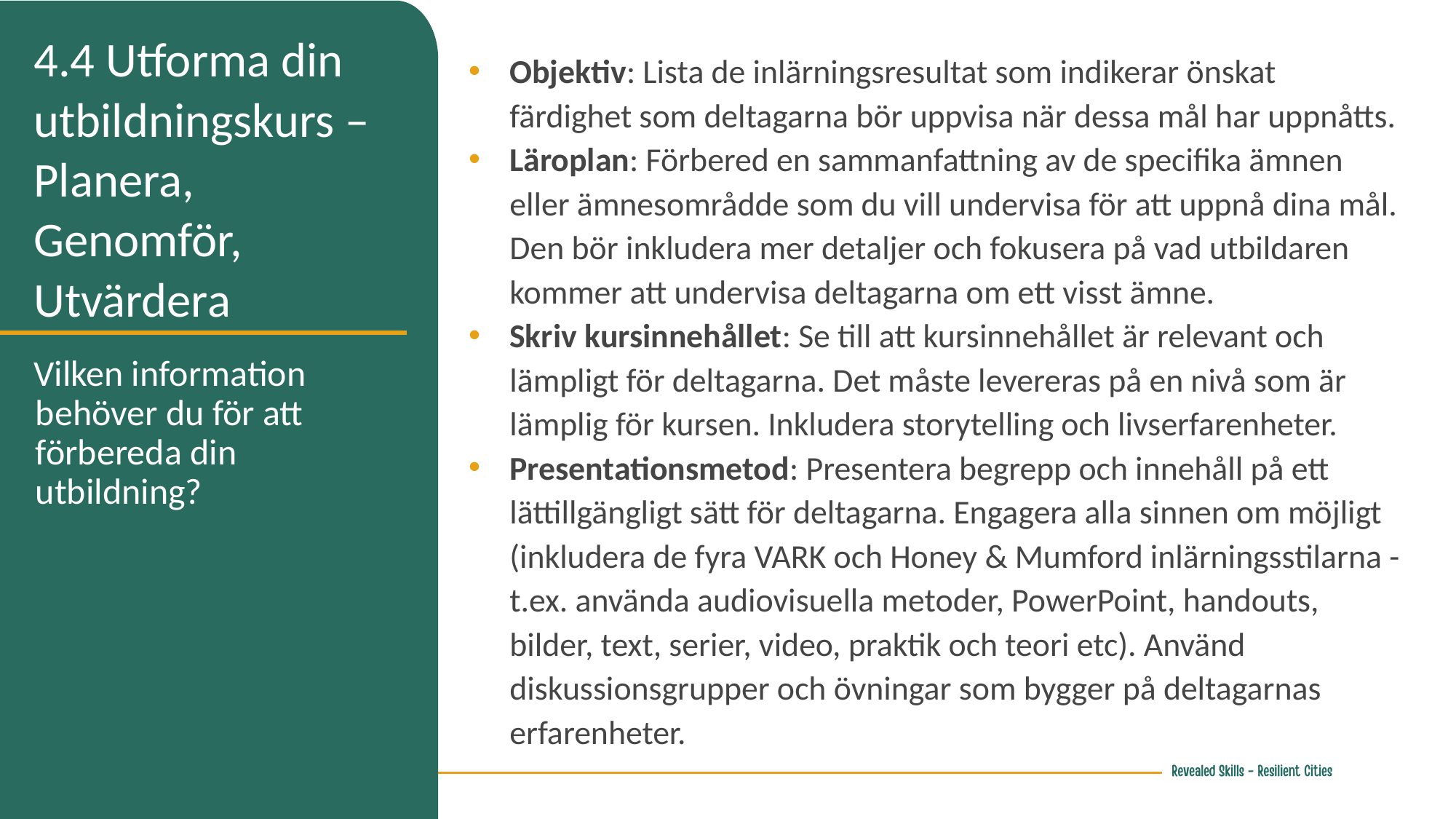

4.4 Utforma din utbildningskurs – Planera, Genomför, Utvärdera
Objektiv: Lista de inlärningsresultat som indikerar önskat färdighet som deltagarna bör uppvisa när dessa mål har uppnåtts.
Läroplan: Förbered en sammanfattning av de specifika ämnen eller ämnesområdde som du vill undervisa för att uppnå dina mål. Den bör inkludera mer detaljer och fokusera på vad utbildaren kommer att undervisa deltagarna om ett visst ämne.
Skriv kursinnehållet: Se till att kursinnehållet är relevant och lämpligt för deltagarna. Det måste levereras på en nivå som är lämplig för kursen. Inkludera storytelling och livserfarenheter.
Presentationsmetod: Presentera begrepp och innehåll på ett lättillgängligt sätt för deltagarna. Engagera alla sinnen om möjligt (inkludera de fyra VARK och Honey & Mumford inlärningsstilarna - t.ex. använda audiovisuella metoder, PowerPoint, handouts, bilder, text, serier, video, praktik och teori etc). Använd diskussionsgrupper och övningar som bygger på deltagarnas erfarenheter.
Vilken information behöver du för att förbereda din utbildning?